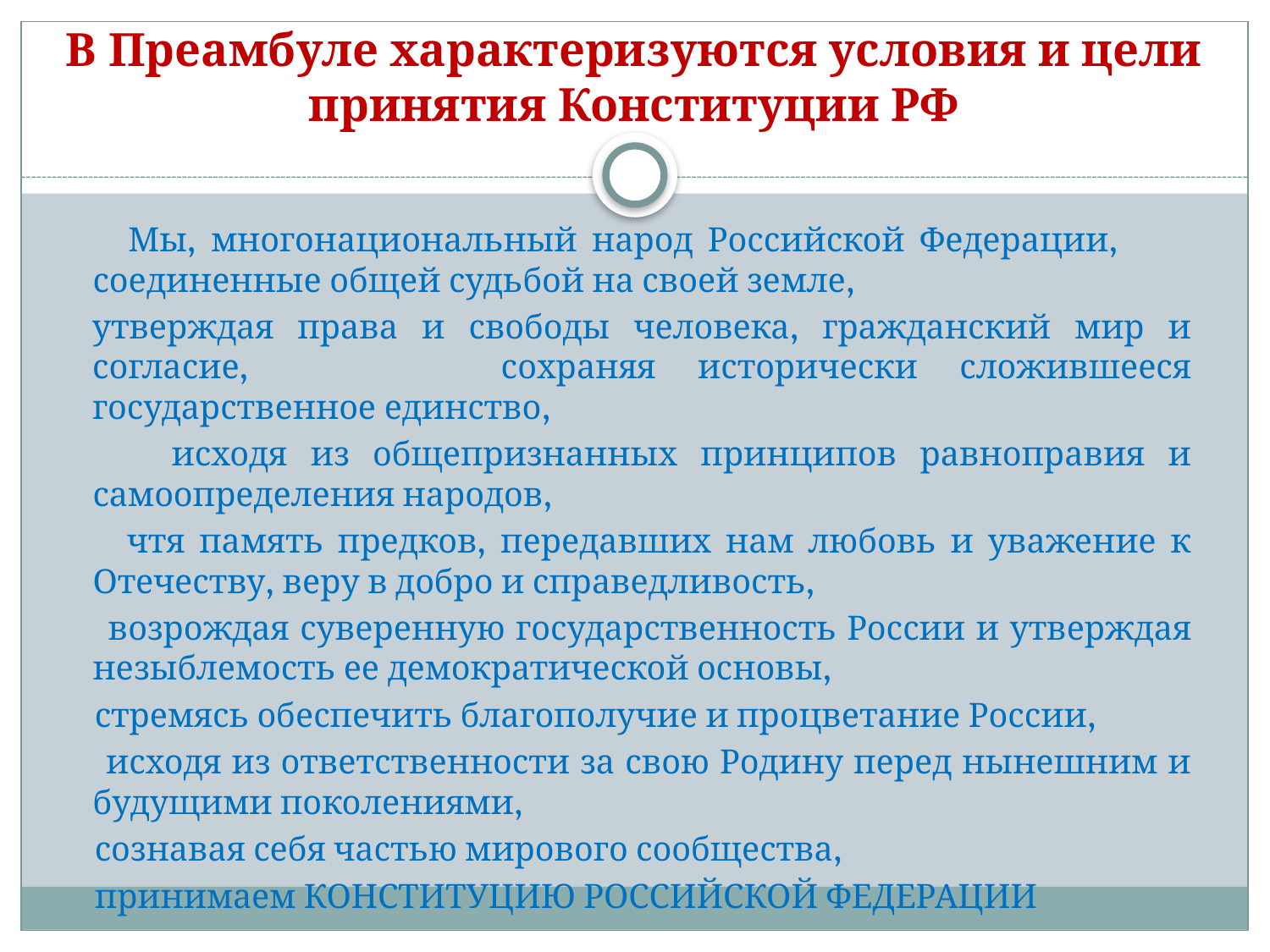

# В Преамбуле характеризуются условия и цели принятия Конституции РФ
     Мы, многонациональный народ Российской Федерации,      соединенные общей судьбой на своей земле,
утверждая права и свободы человека, гражданский мир и согласие,      сохраняя исторически сложившееся государственное единство,
     исходя из общепризнанных принципов равноправия и самоопределения народов,
     чтя память предков, передавших нам любовь и уважение к Отечеству, веру в добро и справедливость,
     возрождая суверенную государственность России и утверждая незыблемость ее демократической основы,
     стремясь обеспечить благополучие и процветание России,
     исходя из ответственности за свою Родину перед нынешним и будущими поколениями,
     сознавая себя частью мирового сообщества,
     принимаем КОНСТИТУЦИЮ РОССИЙСКОЙ ФЕДЕРАЦИИ